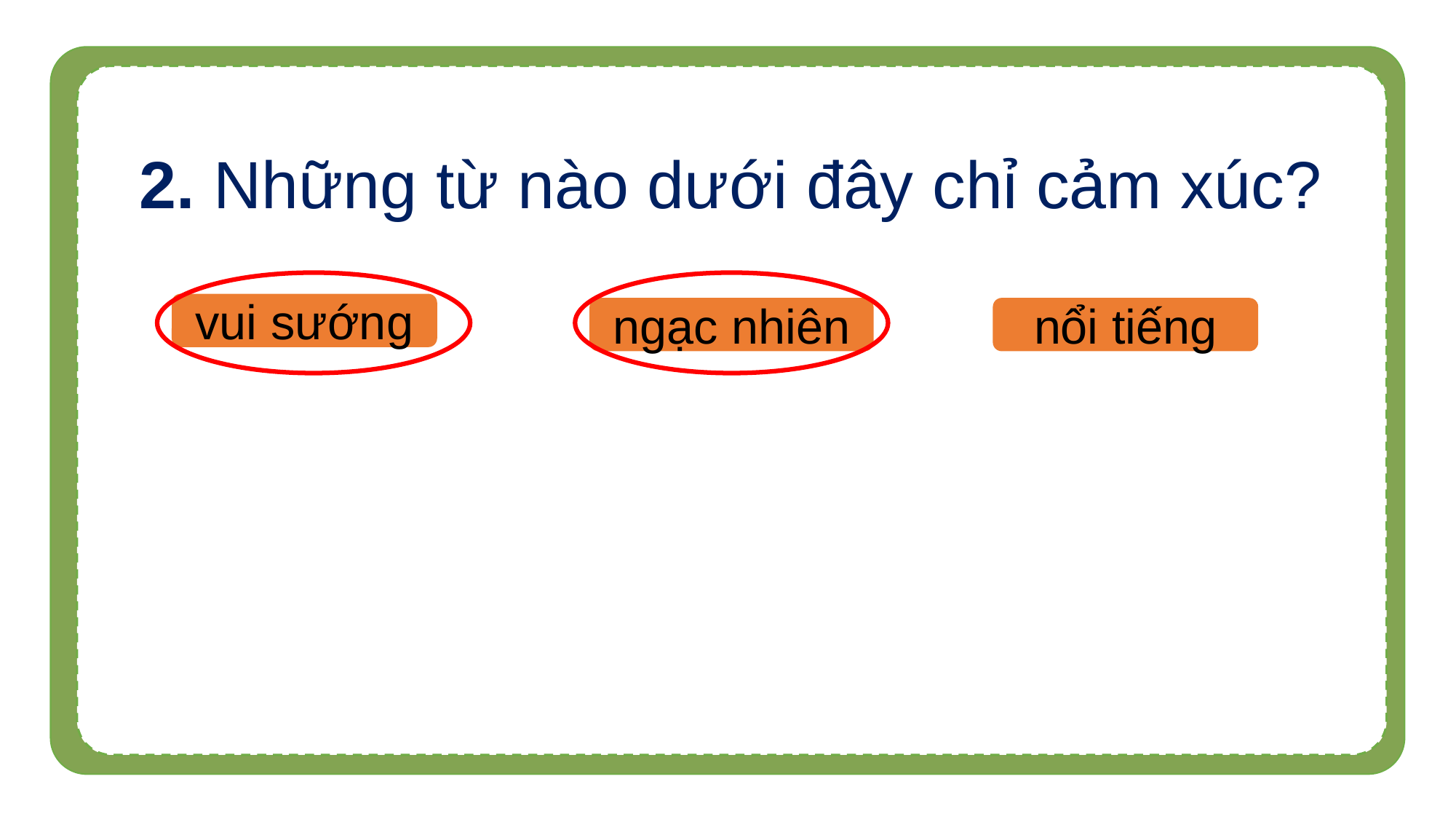

2. Những từ nào dưới đây chỉ cảm xúc?

vui sướng
ngạc nhiên
nổi tiếng